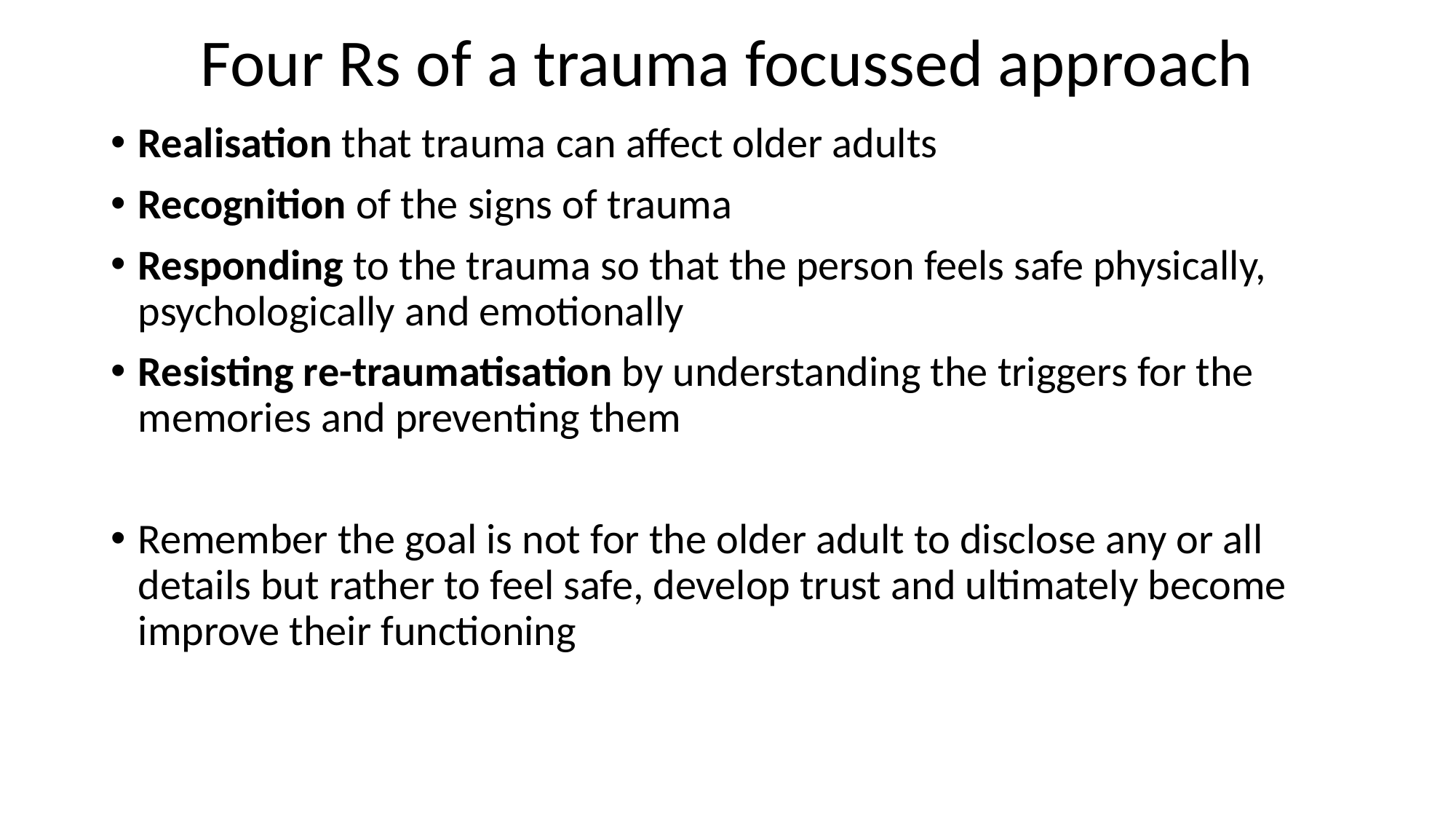

# Four Rs of a trauma focussed approach
Realisation that trauma can affect older adults
Recognition of the signs of trauma
Responding to the trauma so that the person feels safe physically, psychologically and emotionally
Resisting re-traumatisation by understanding the triggers for the memories and preventing them

Remember the goal is not for the older adult to disclose any or all details but rather to feel safe, develop trust and ultimately become improve their functioning